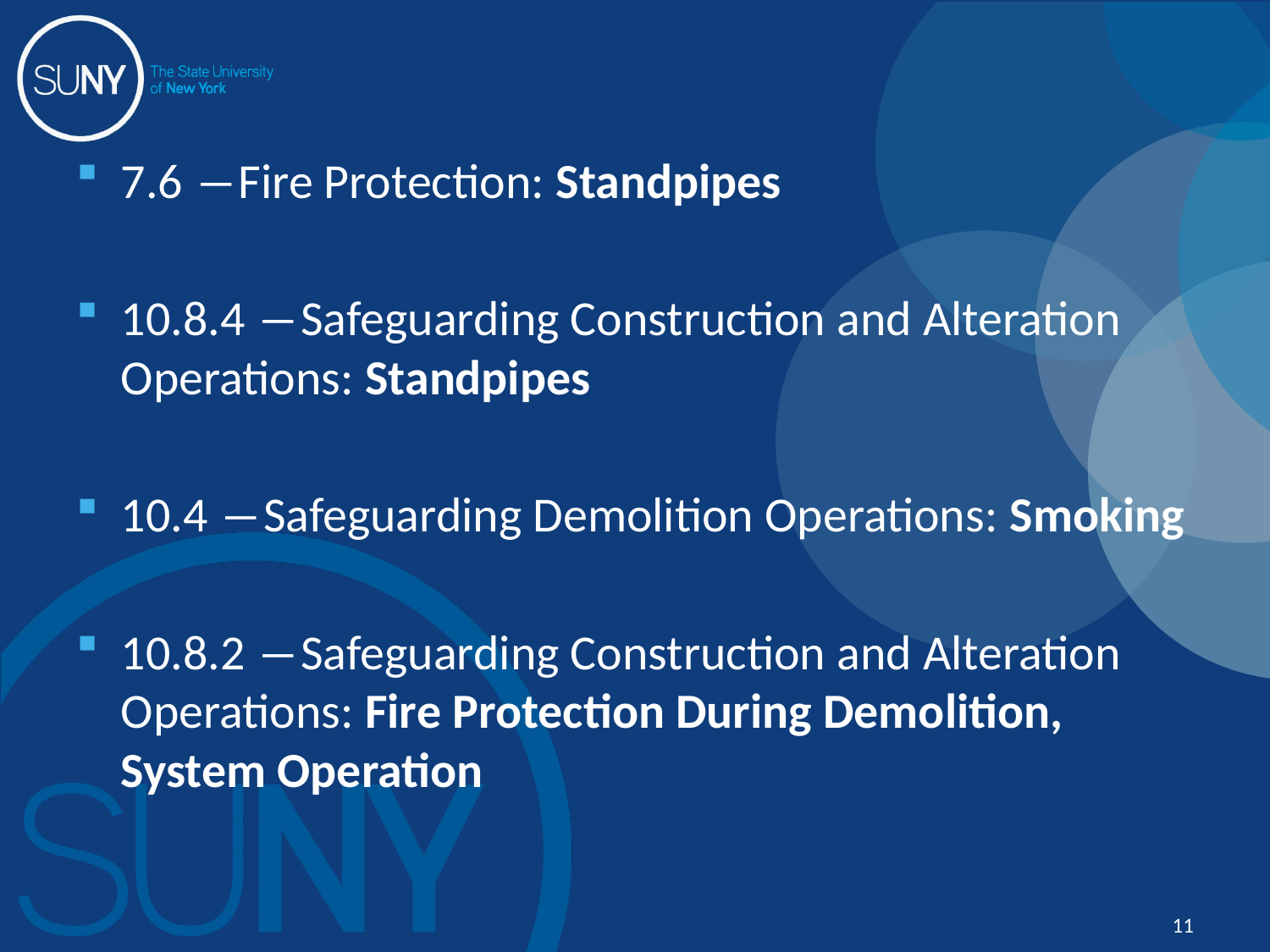

7.6 ―Fire Protection: Standpipes

10.8.4 ―Safeguarding Construction and Alteration Operations: Standpipes

10.4 ―Safeguarding Demolition Operations: Smoking

10.8.2 ―Safeguarding Construction and Alteration Operations: Fire Protection During Demolition, System Operation

#
11